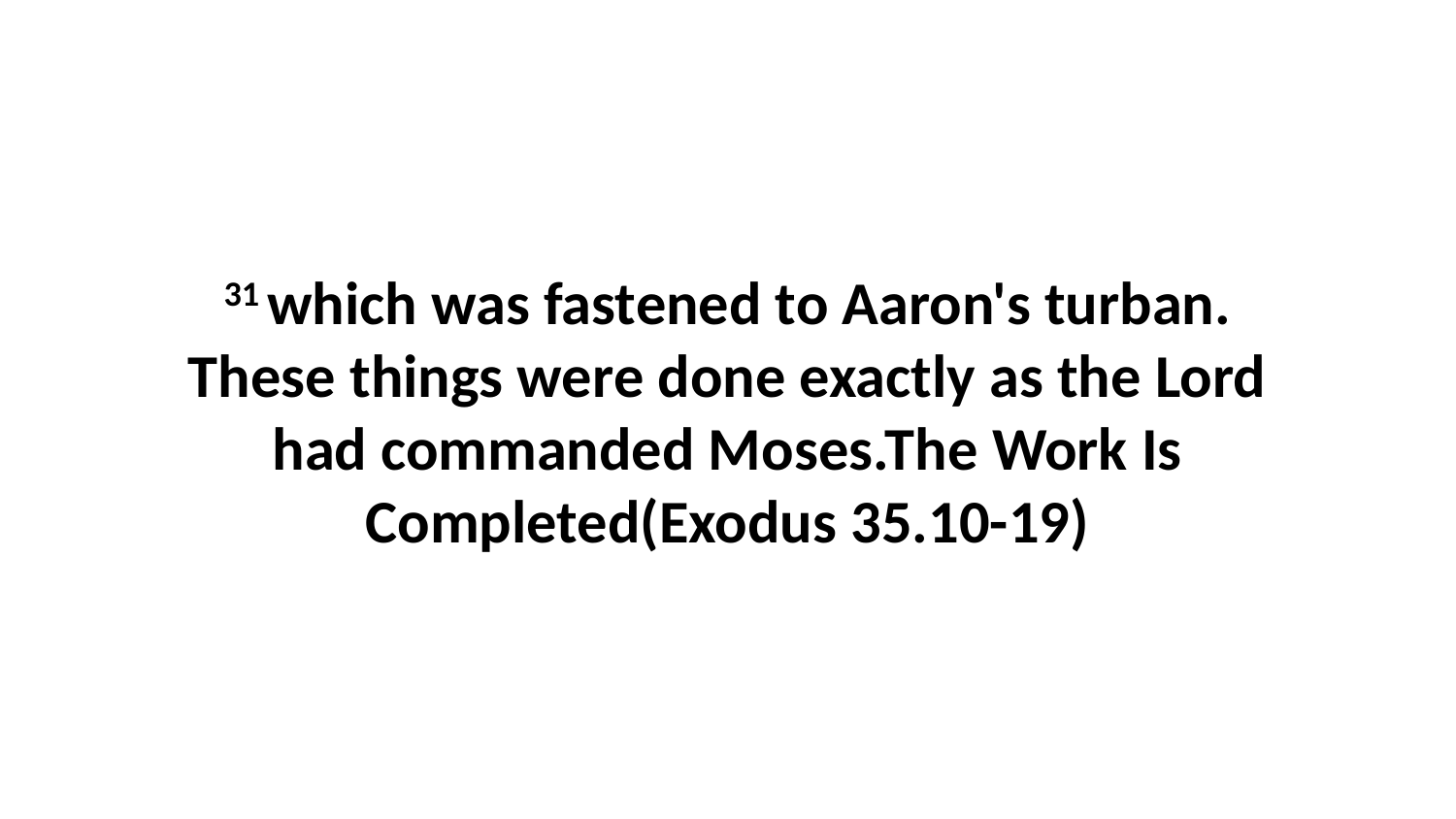

31 which was fastened to Aaron's turban. These things were done exactly as the Lord had commanded Moses.The Work Is Completed(Exodus 35.10-19)